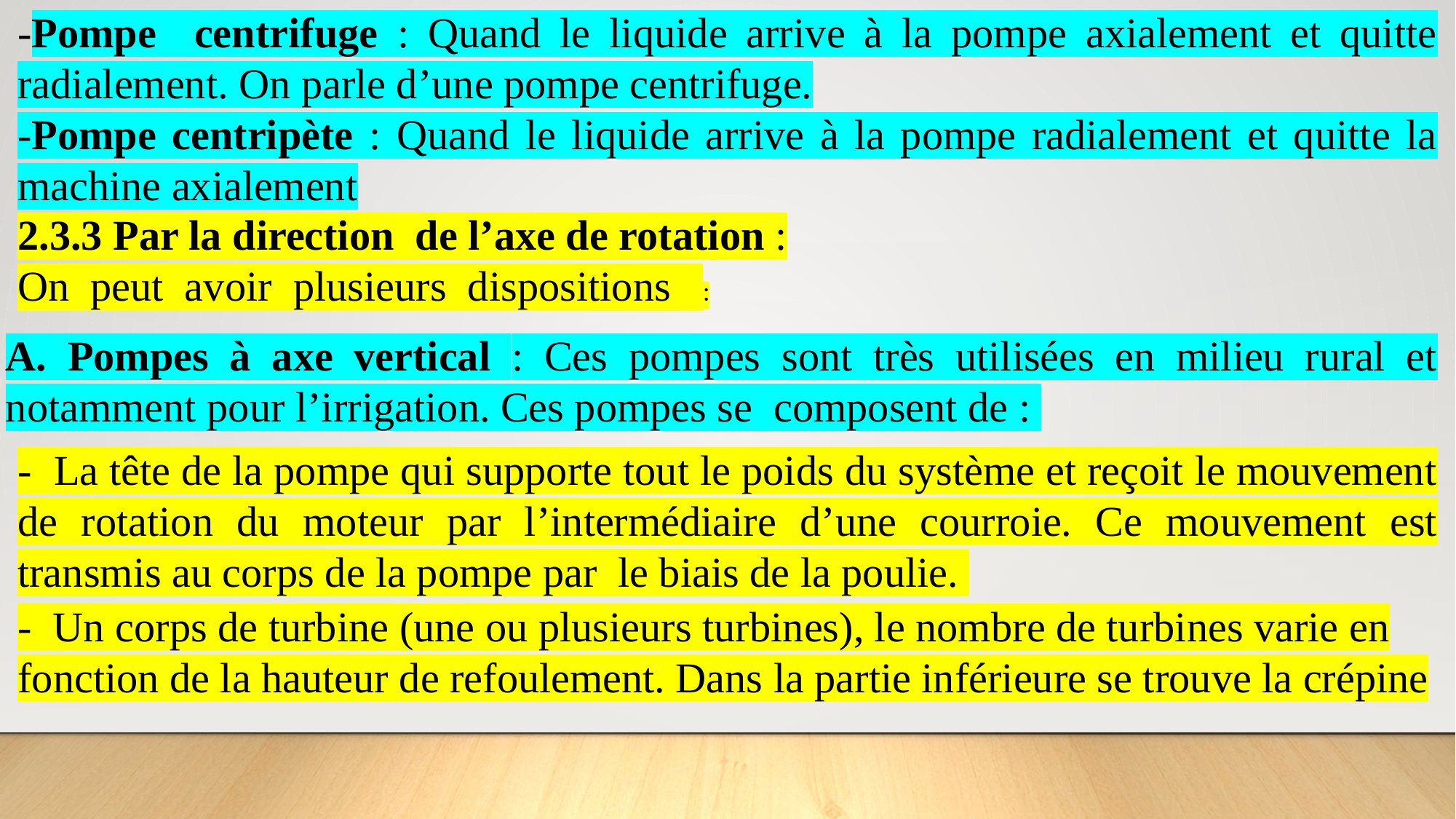

-Pompe  centrifuge : Quand le liquide arrive à la pompe axialement et quitte radialement. On parle d’une pompe centrifuge.
-Pompe centripète : Quand le liquide arrive à la pompe radialement et quitte la machine axialement
2.3.3 Par la direction  de l’axe de rotation :
On  peut  avoir  plusieurs  dispositions   :
A. Pompes à axe vertical : Ces pompes sont très utilisées en milieu rural et notamment pour l’irrigation. Ces pompes se  composent de :
-  La tête de la pompe qui supporte tout le poids du système et reçoit le mouvement de rotation du moteur par l’intermédiaire d’une courroie. Ce mouvement est transmis au corps de la pompe par  le biais de la poulie.
-  Un corps de turbine (une ou plusieurs turbines), le nombre de turbines varie en fonction de la hauteur de refoulement. Dans la partie inférieure se trouve la crépine